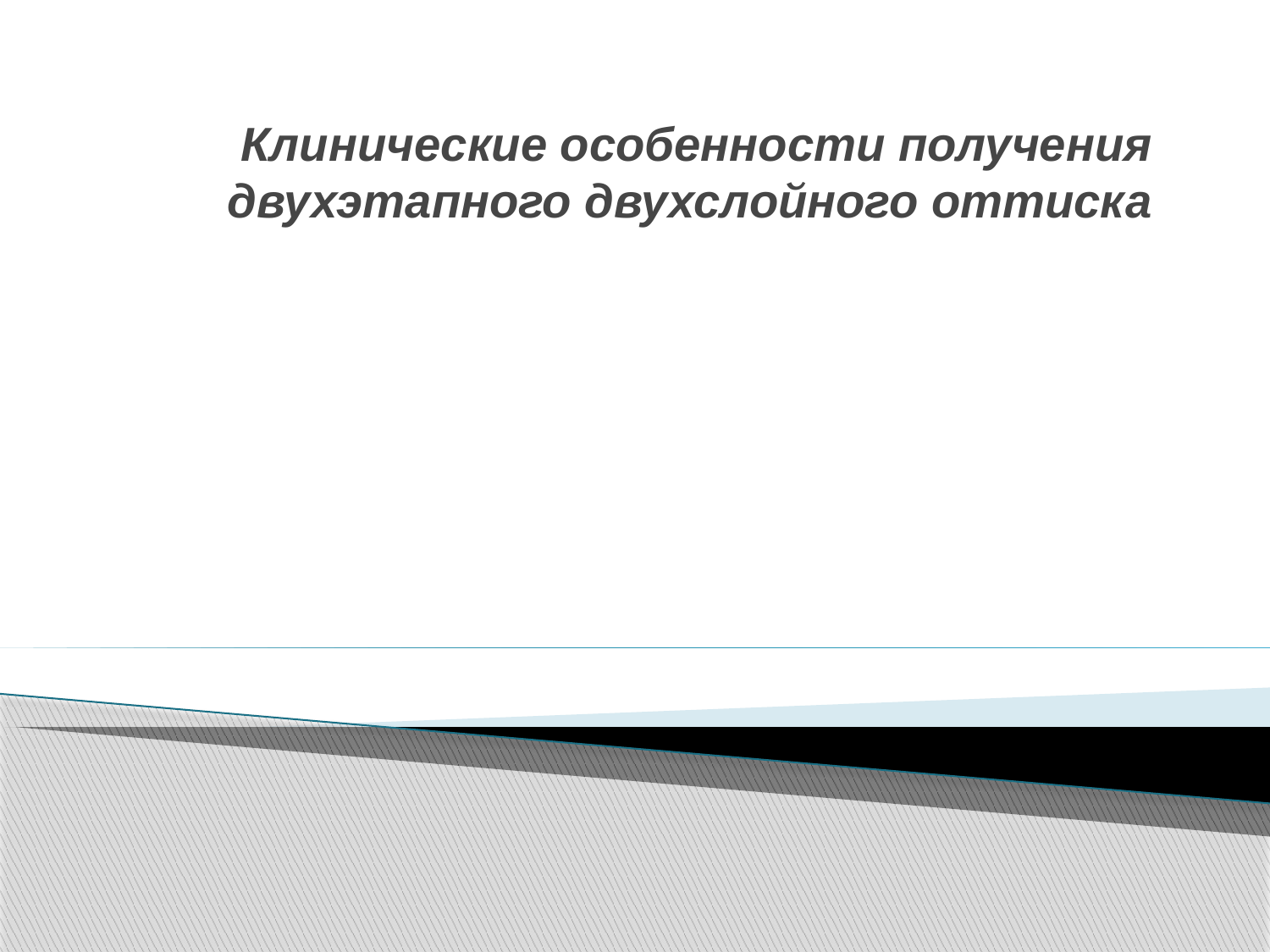

# Клинические особенности получения двухэтапного двухслойного оттиска